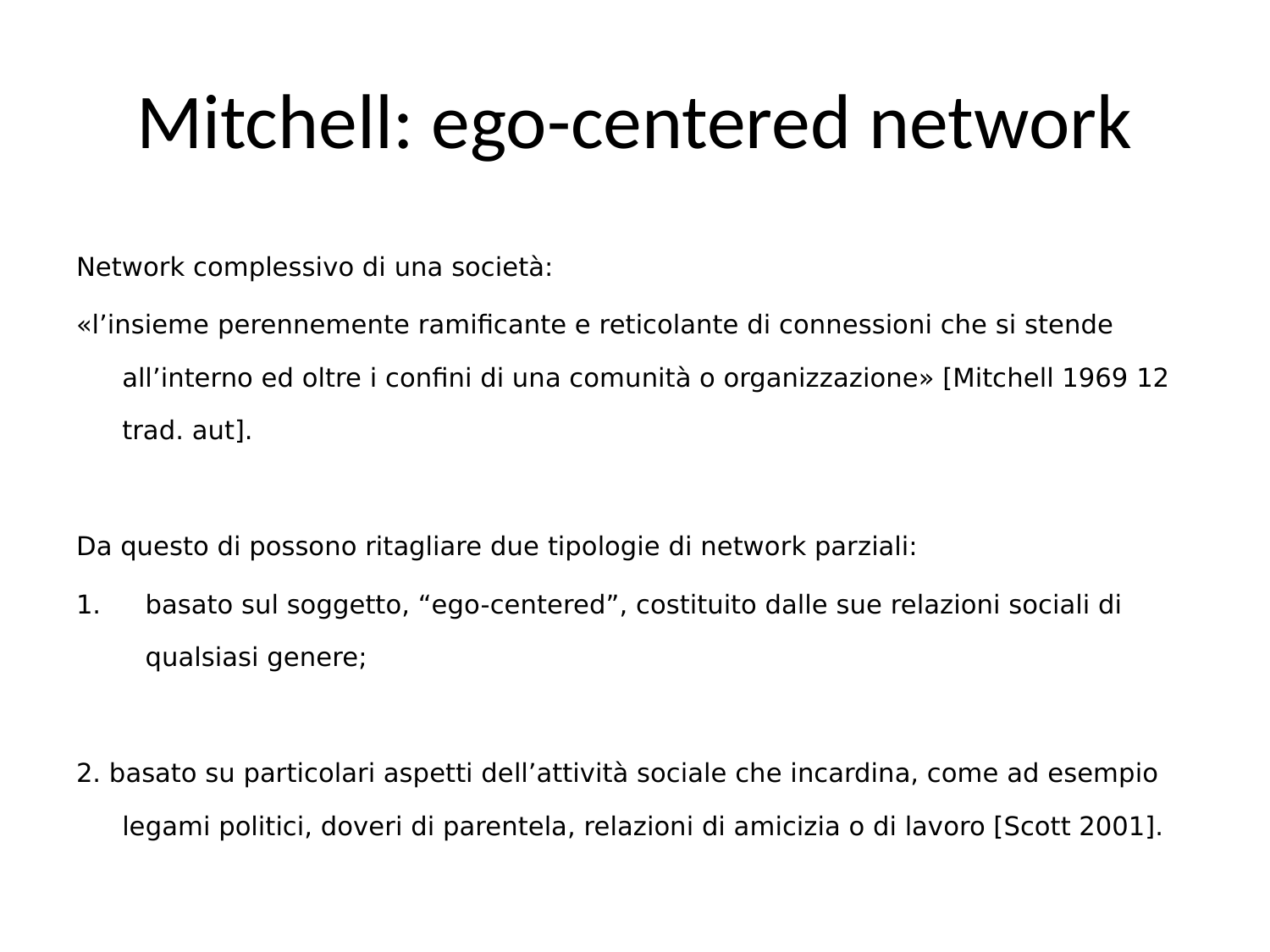

# Mitchell: ego-centered network
Network complessivo di una società:
«l’insieme perennemente ramificante e reticolante di connessioni che si stende all’interno ed oltre i confini di una comunità o organizzazione» [Mitchell 1969 12 trad. aut].

Da questo di possono ritagliare due tipologie di network parziali:
basato sul soggetto, “ego-centered”, costituito dalle sue relazioni sociali di qualsiasi genere;

2. basato su particolari aspetti dell’attività sociale che incardina, come ad esempio legami politici, doveri di parentela, relazioni di amicizia o di lavoro [Scott 2001].